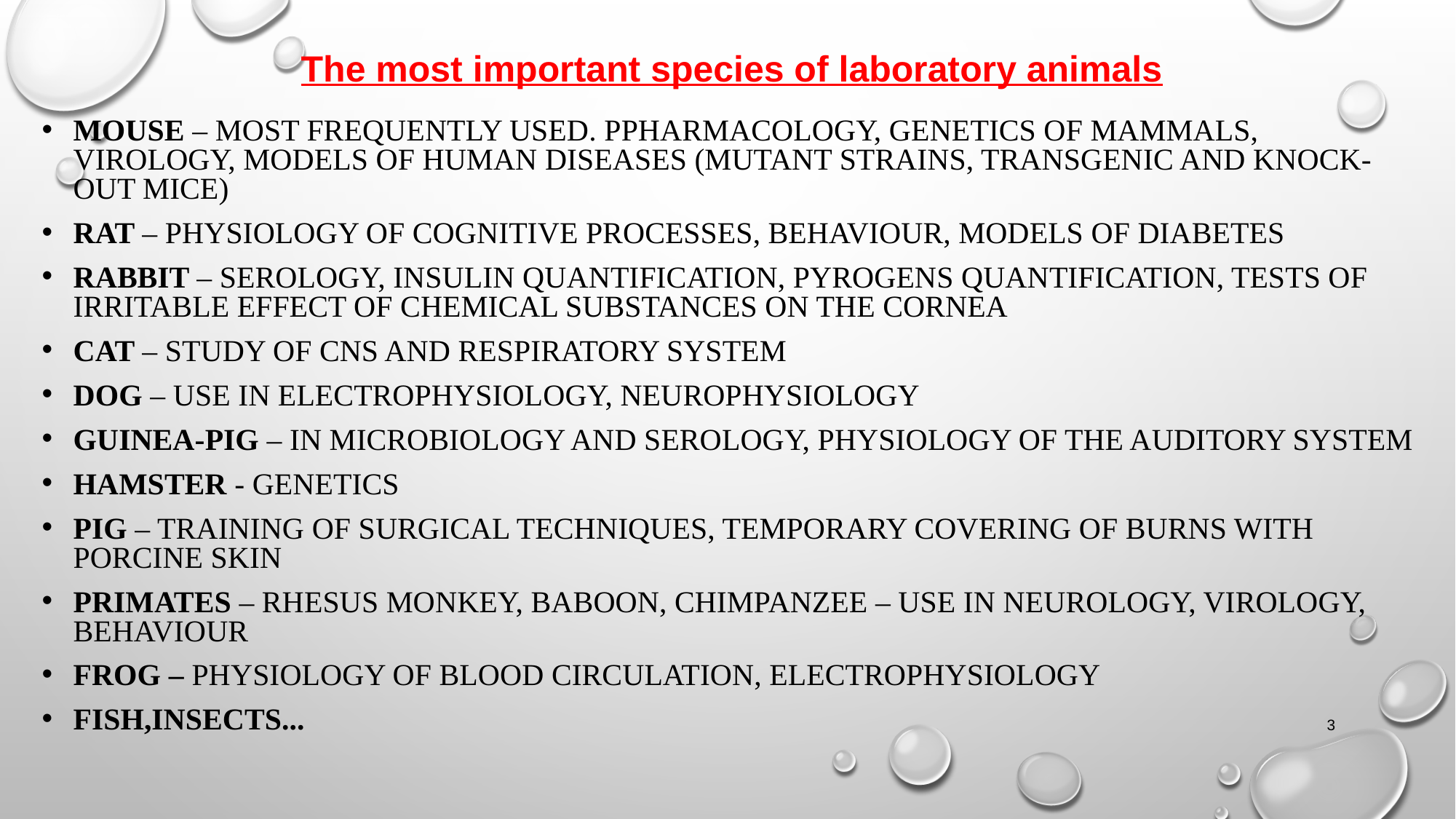

The most important species of laboratory animals
Mouse – most frequently used. Ppharmacology, genetics of mammals, virology, models of human diseases (mutant strains, transgenic and knock-out mice)
Rat – physiology of cognitive processes, behaviour, models of diabetes
Rabbit – serology, insulin quantification, pyrogens quantification, tests of irritable effect of chemical substances on the cornea
Cat – study of CNS and respiratory system
Dog – use in electrophysiology, neurophysiology
Guinea-pig – in microbiology and serology, physiology of the auditory system
Hamster - genetics
Pig – training of surgical techniques, temporary covering of burns with porcine skin
Primates – rhesus monkey, baboon, chimpanzee – use in neurology, virology, behaviour
Frog – physiology of blood circulation, electrophysiology
Fish,insects...
3